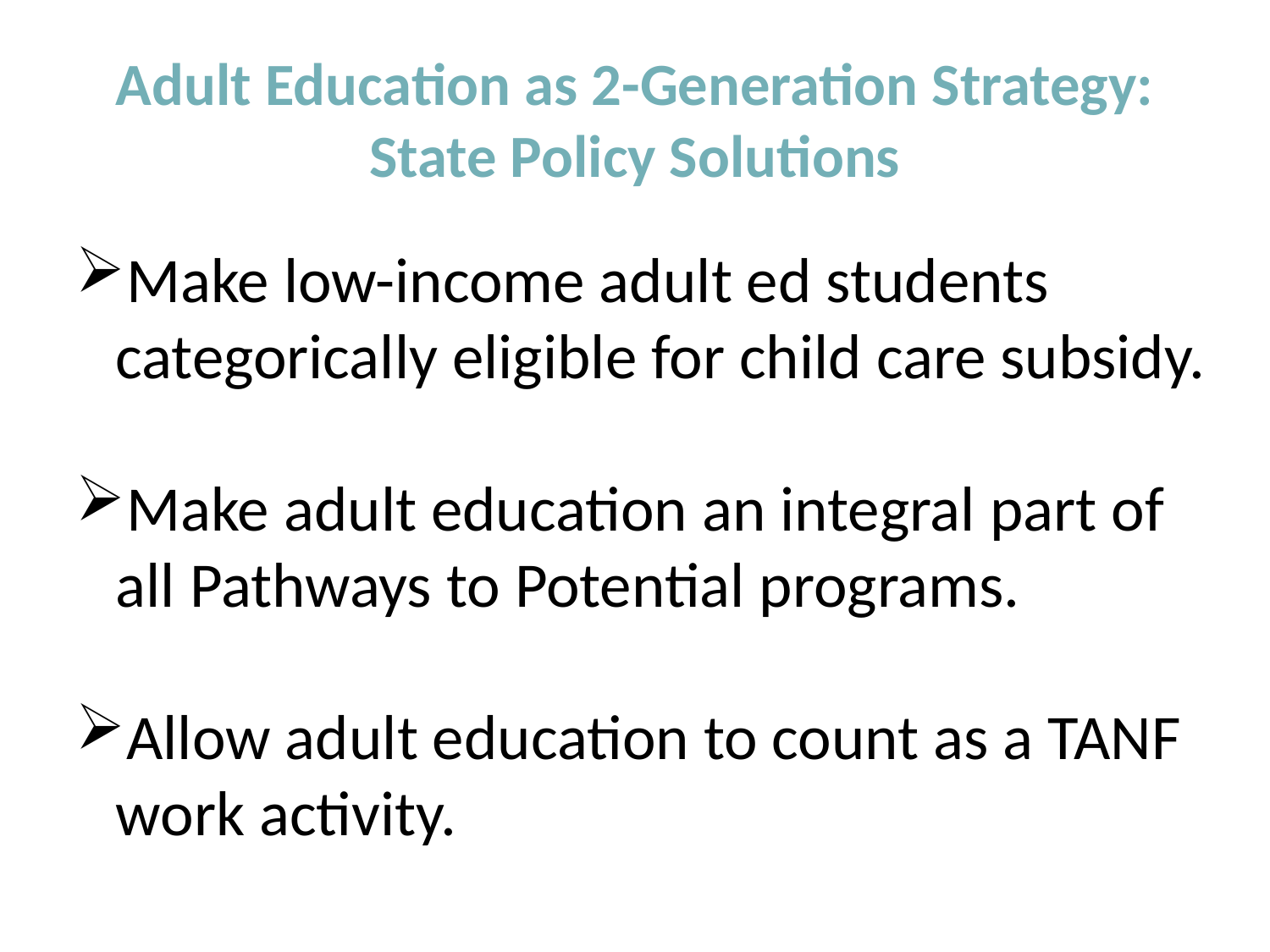

# Adult Education as 2-Generation Strategy: State Policy Solutions
Make low-income adult ed students categorically eligible for child care subsidy.

Make adult education an integral part of all Pathways to Potential programs.

Allow adult education to count as a TANF work activity.